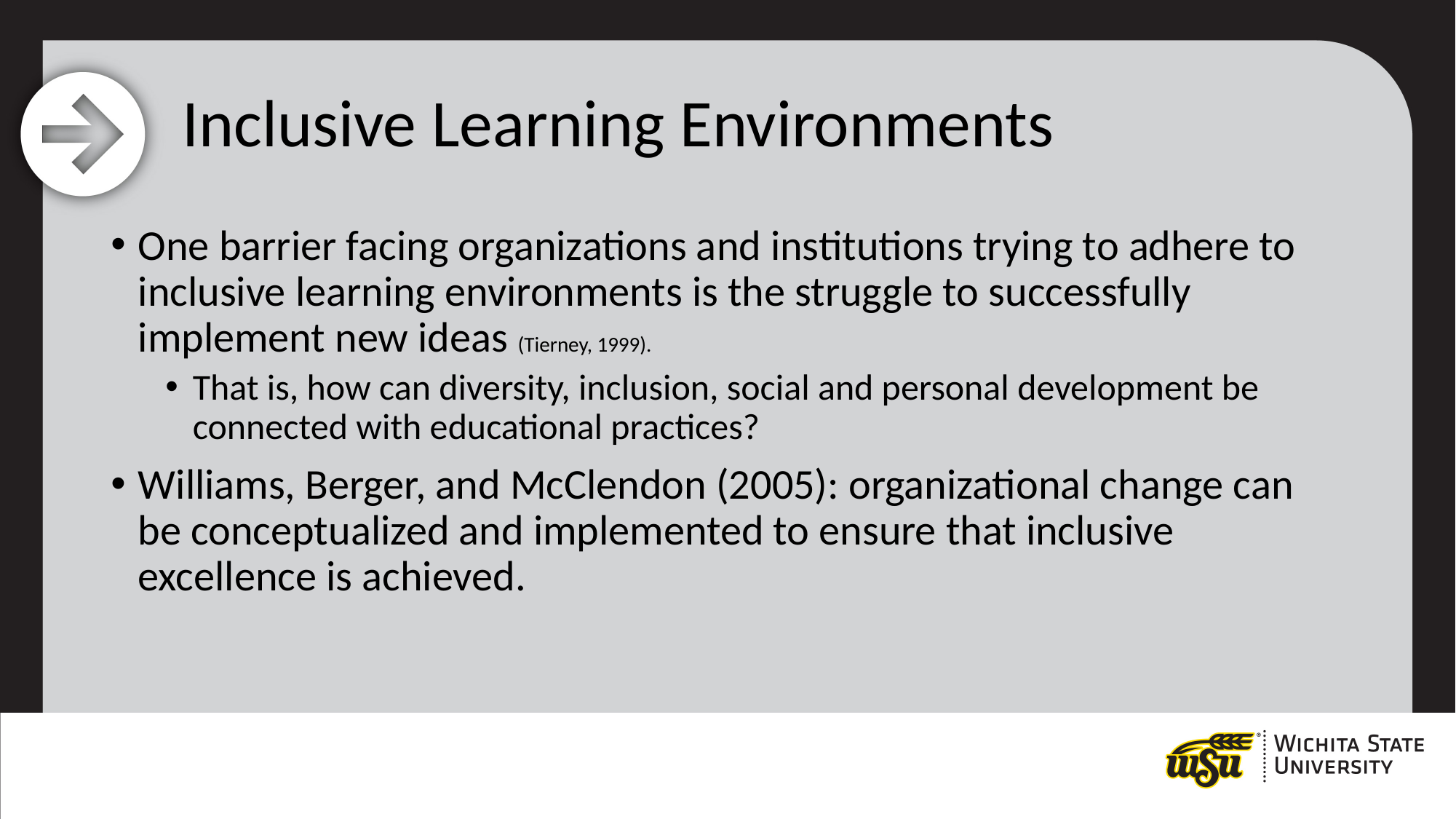

# Inclusive Learning Environments
One barrier facing organizations and institutions trying to adhere to inclusive learning environments is the struggle to successfully implement new ideas (Tierney, 1999).
That is, how can diversity, inclusion, social and personal development be connected with educational practices?
Williams, Berger, and McClendon (2005): organizational change can be conceptualized and implemented to ensure that inclusive excellence is achieved.